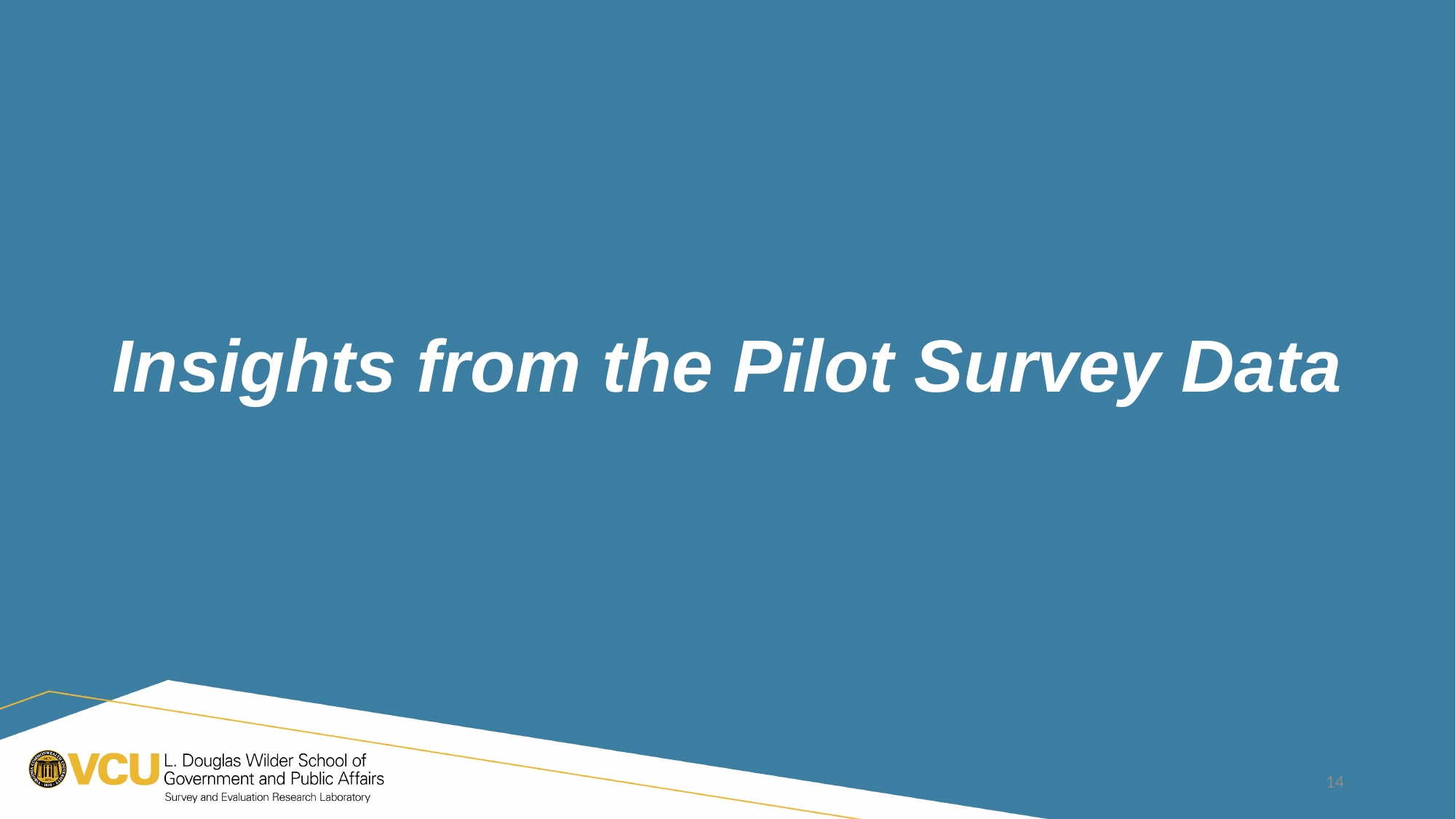

# Insights from the Pilot Survey Data
14